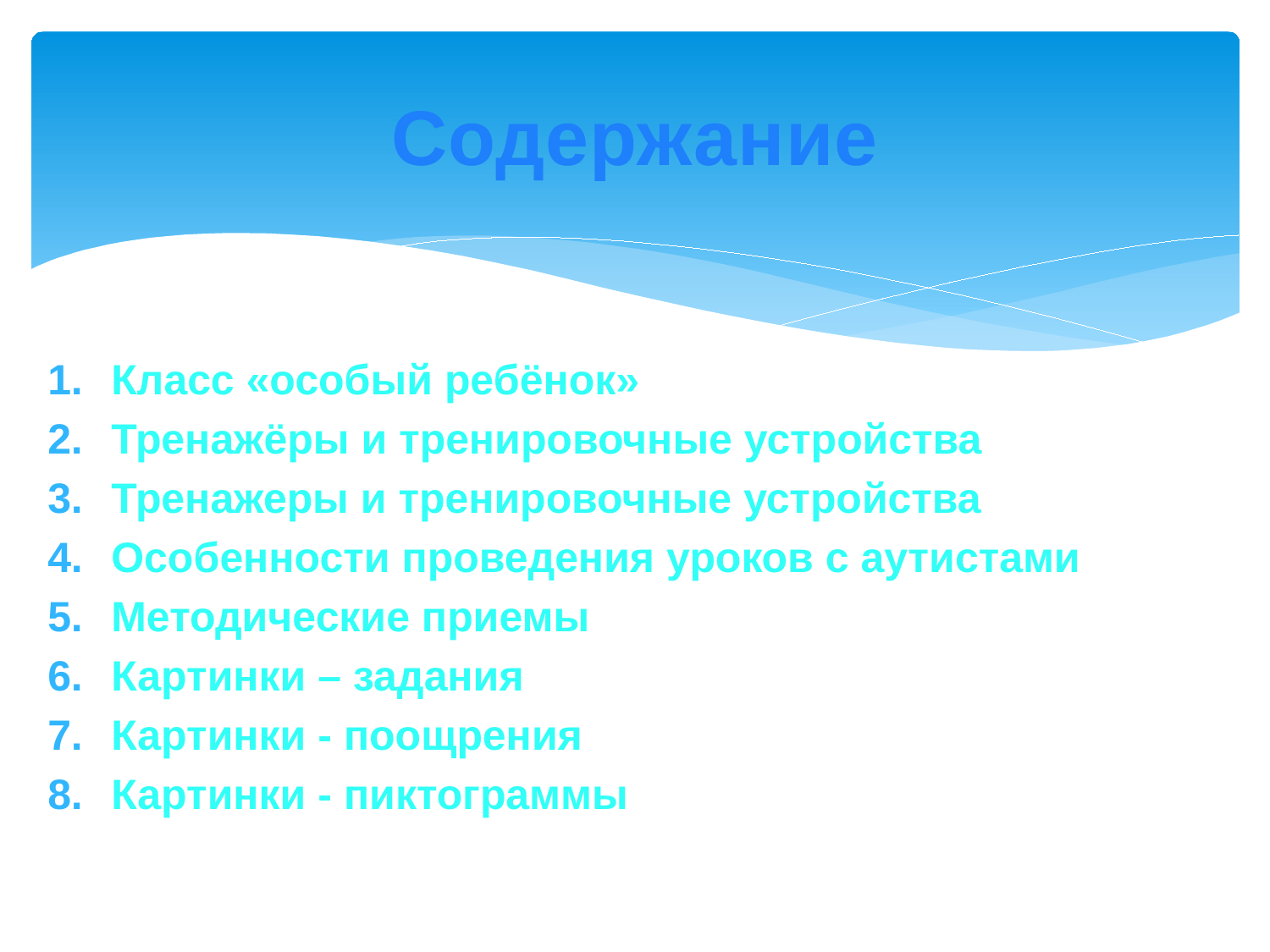

# Содержание
Класс «особый ребёнок»
Тренажёры и тренировочные устройства
Тренажеры и тренировочные устройства
Особенности проведения уроков с аутистами
Методические приемы
Картинки – задания
Картинки - поощрения
Картинки - пиктограммы